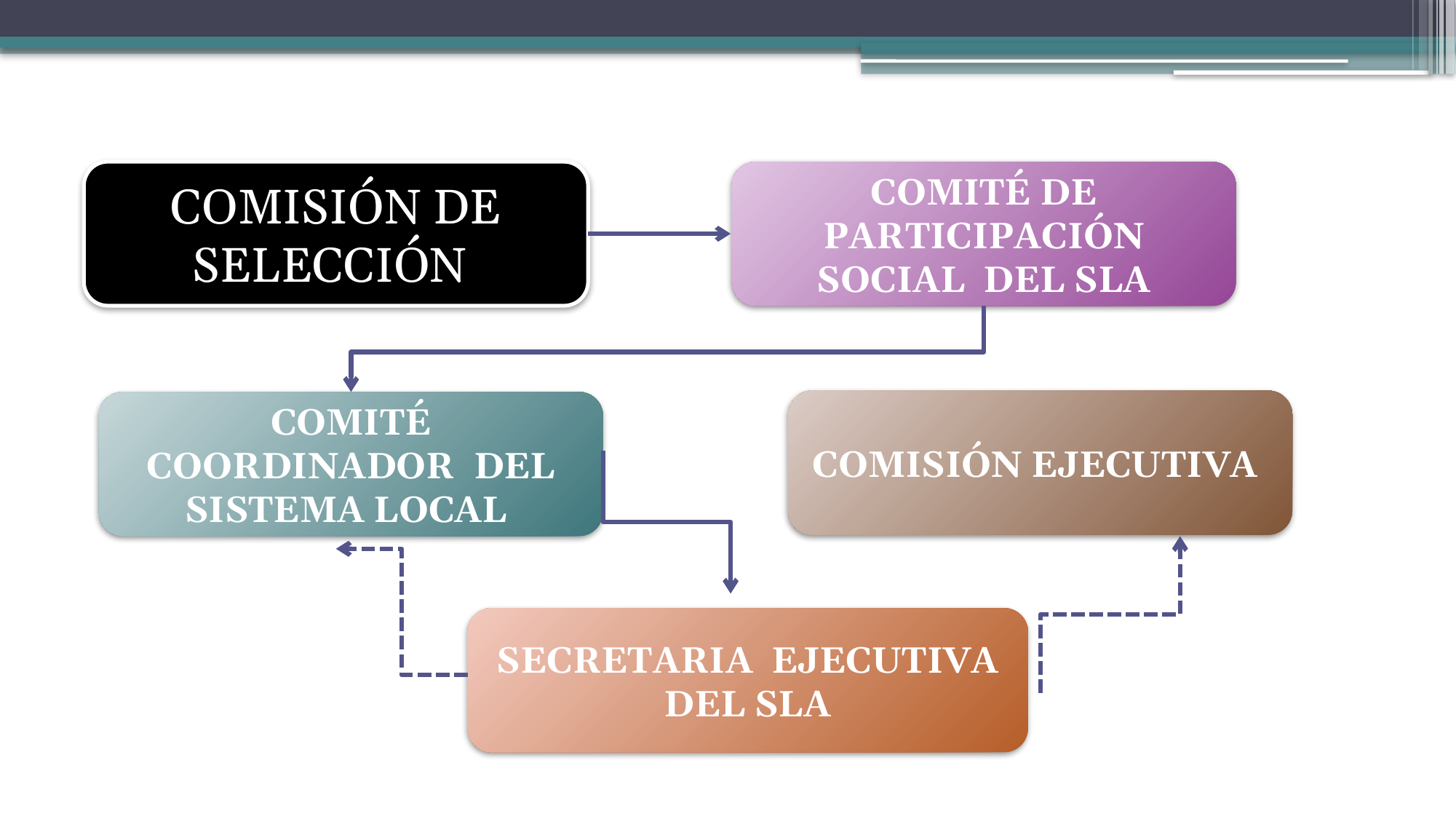

COMISIÓN DE SELECCIÓN
COMITÉ DE PARTICIPACIÓN SOCIAL  DEL SLA
COMISIÓN EJECUTIVA
COMITÉ COORDINADOR  DEL SISTEMA LOCAL
SECRETARIA  EJECUTIVA DEL SLA